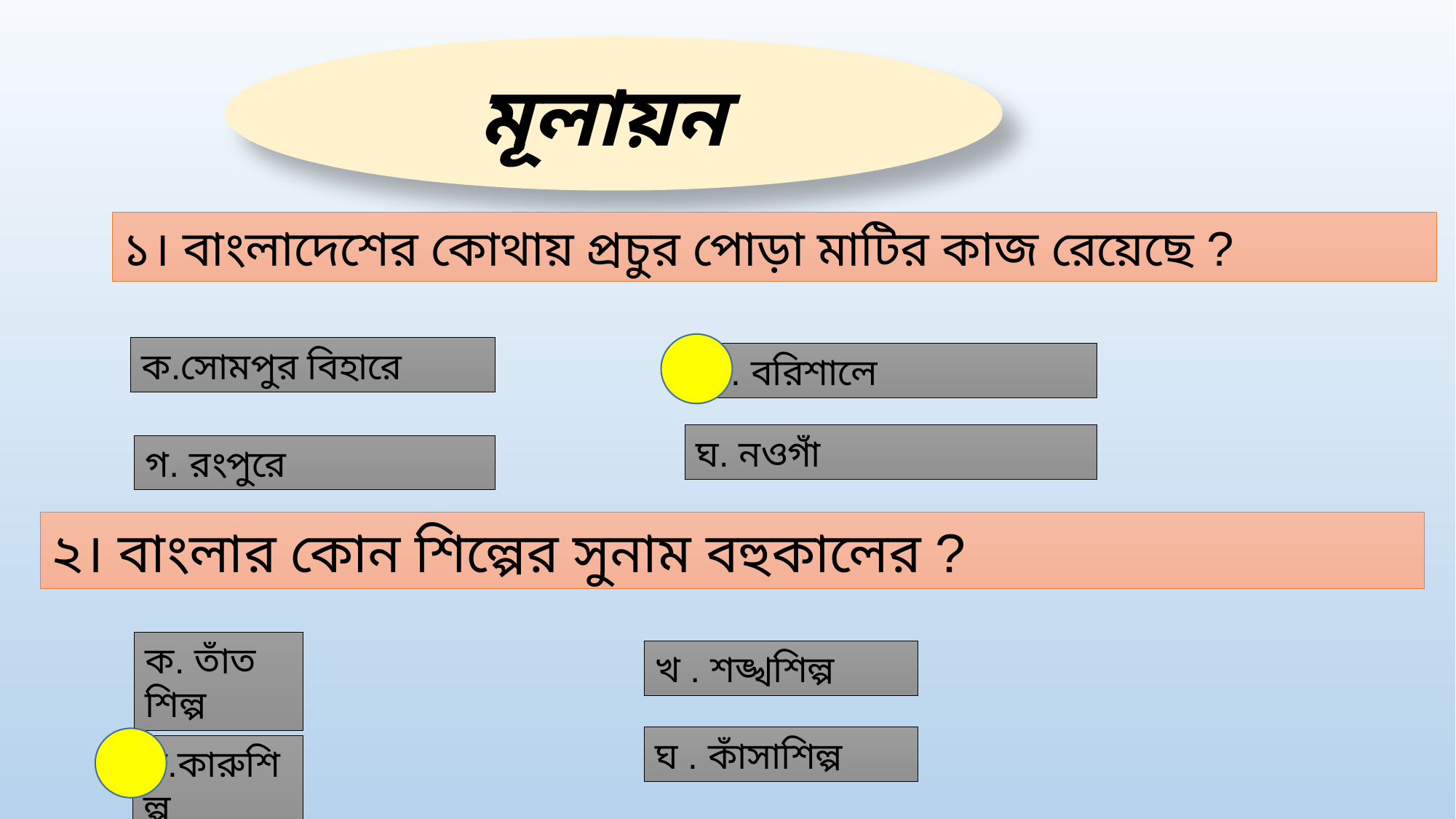

মূলায়ন
১। বাংলাদেশের কোথায় প্রচুর পোড়া মাটির কাজ রেয়েছে ?

ক.সোমপুর বিহারে
খ . বরিশালে
ঘ. নওগাঁ
গ. রংপুরে
২। বাংলার কোন শিল্পের সুনাম বহুকালের ?
ক. তাঁত শিল্প
খ . শঙ্খশিল্প
ঘ . কাঁসাশিল্প

গ.কারুশিল্প